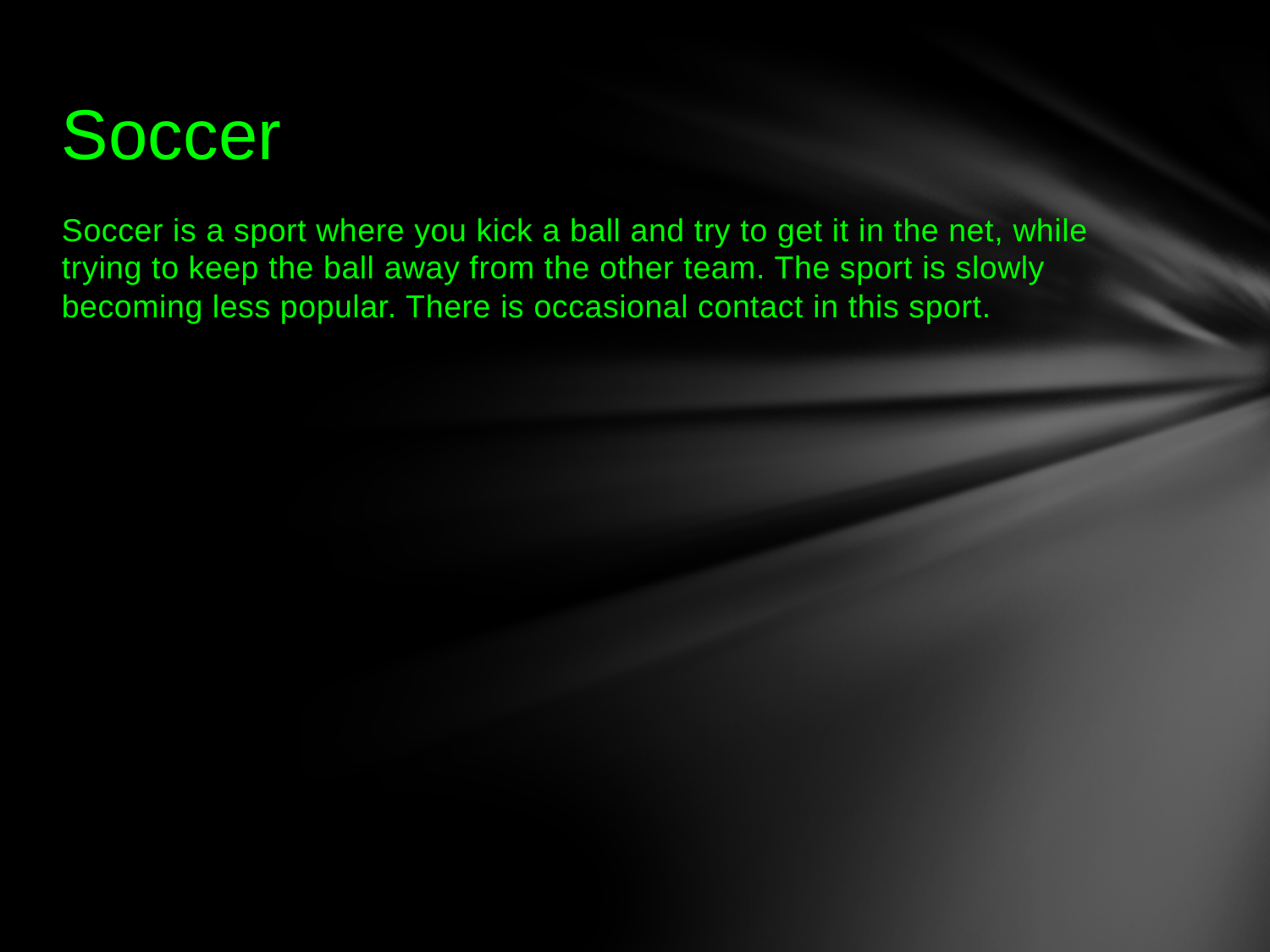

# Soccer
Soccer is a sport where you kick a ball and try to get it in the net, while trying to keep the ball away from the other team. The sport is slowly becoming less popular. There is occasional contact in this sport.